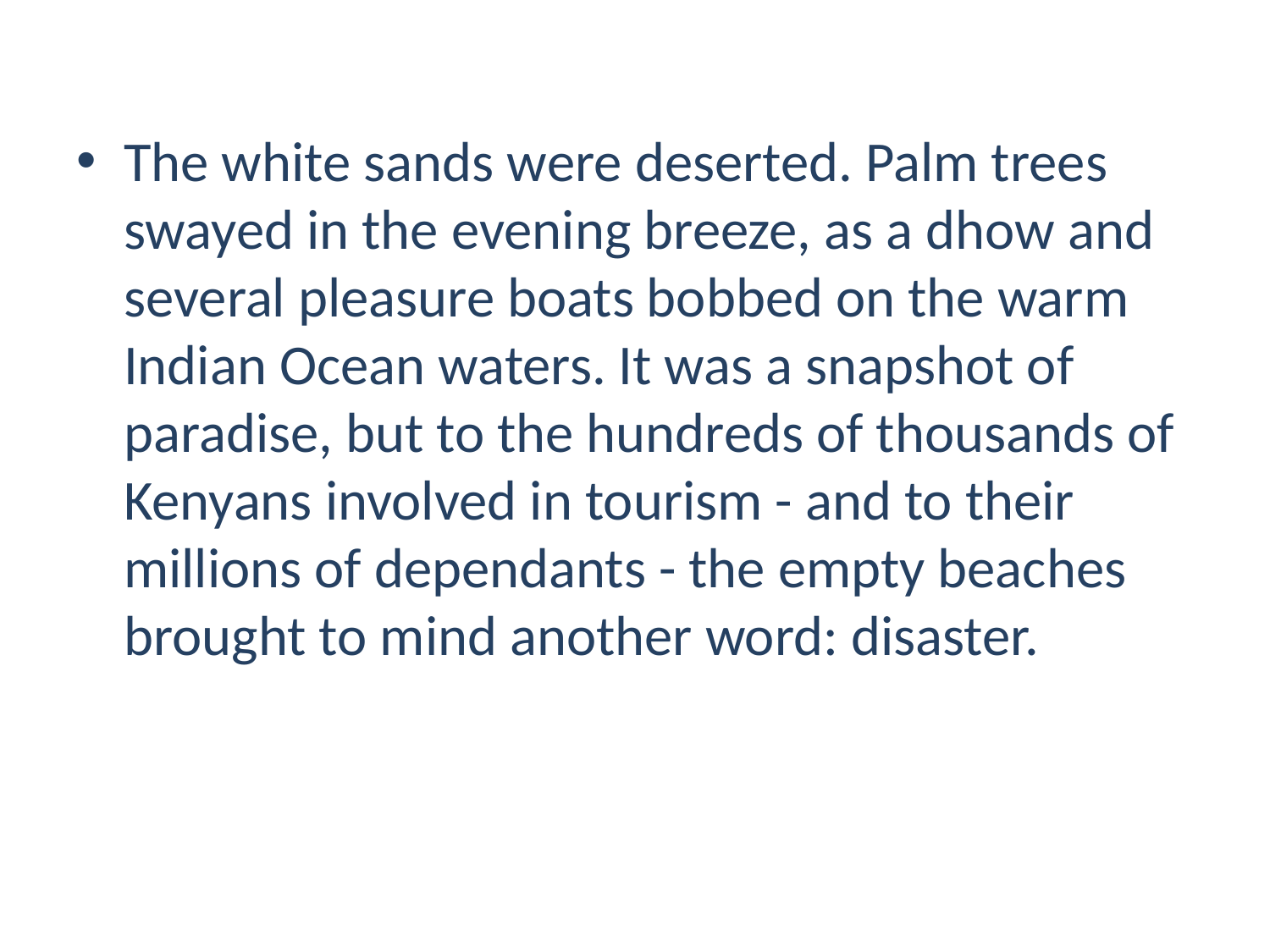

The white sands were deserted. Palm trees swayed in the evening breeze, as a dhow and several pleasure boats bobbed on the warm Indian Ocean waters. It was a snapshot of paradise, but to the hundreds of thousands of Kenyans involved in tourism - and to their millions of dependants - the empty beaches brought to mind another word: disaster.